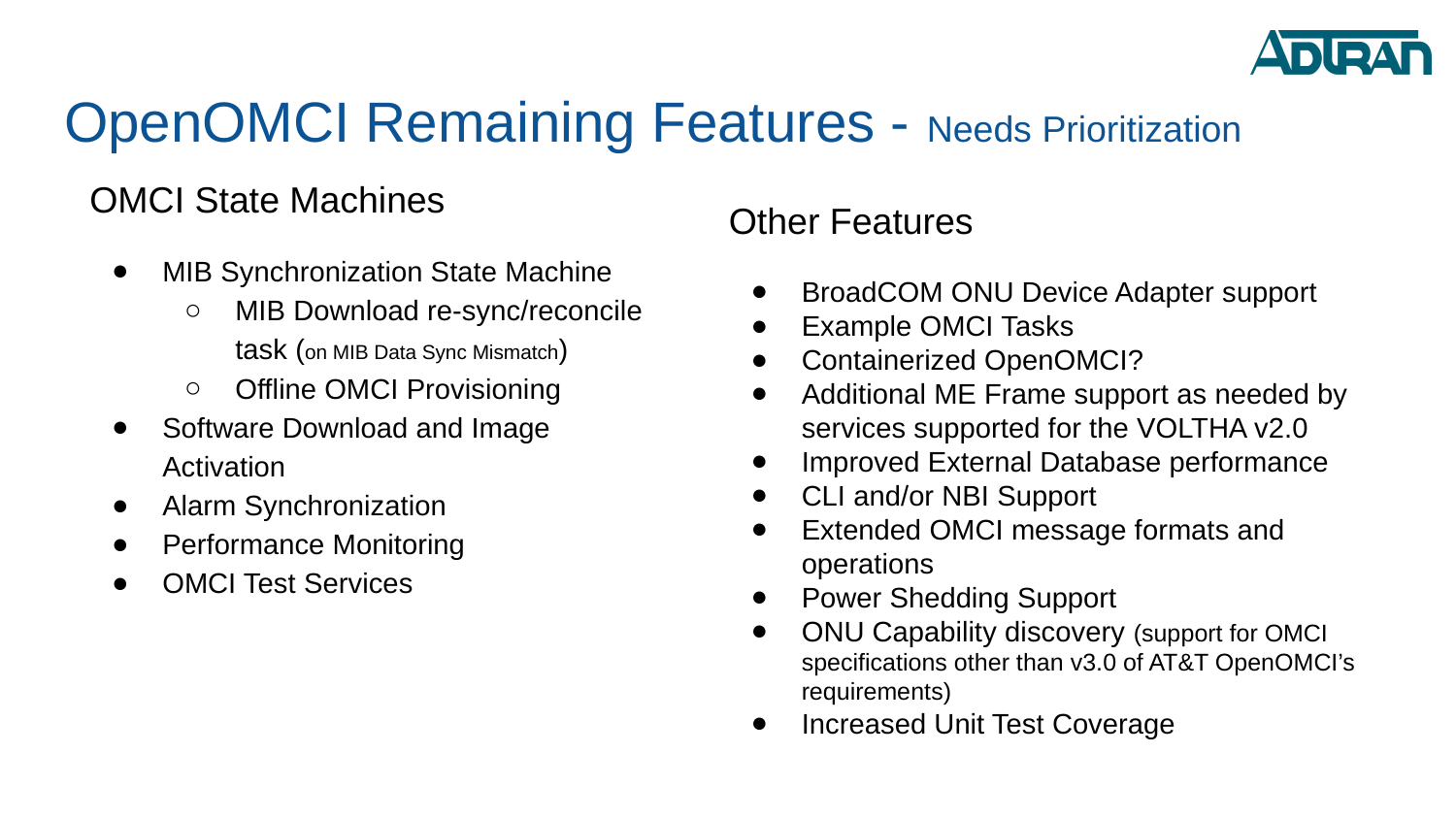

# OpenOMCI Remaining Features - Needs Prioritization
OMCI State Machines
MIB Synchronization State Machine
MIB Download re-sync/reconcile task (on MIB Data Sync Mismatch)
Offline OMCI Provisioning
Software Download and Image Activation
Alarm Synchronization
Performance Monitoring
OMCI Test Services
Other Features
BroadCOM ONU Device Adapter support
Example OMCI Tasks
Containerized OpenOMCI?
Additional ME Frame support as needed by services supported for the VOLTHA v2.0
Improved External Database performance
CLI and/or NBI Support
Extended OMCI message formats and operations
Power Shedding Support
ONU Capability discovery (support for OMCI specifications other than v3.0 of AT&T OpenOMCI’s requirements)
Increased Unit Test Coverage